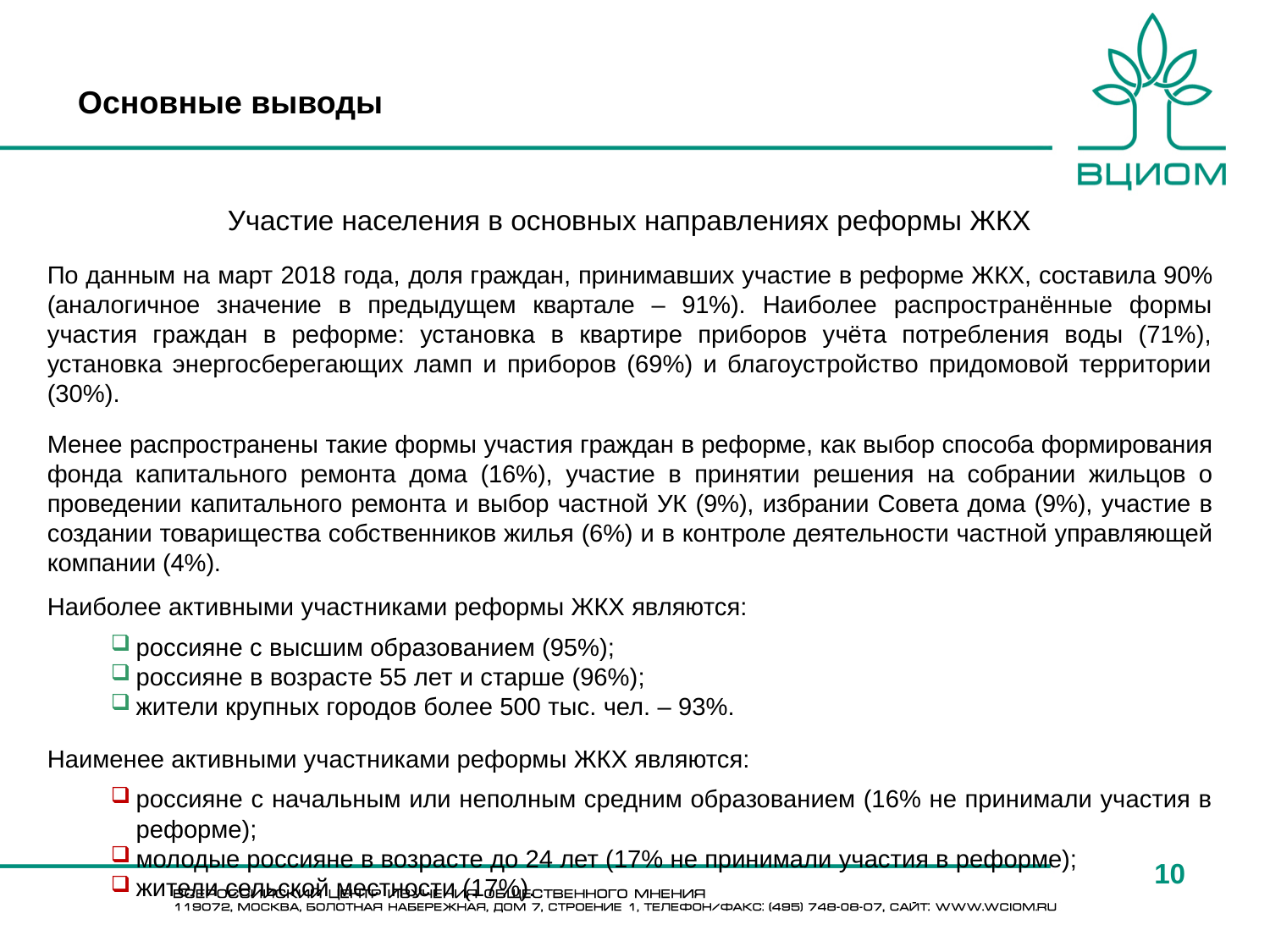

# Основные выводы
Участие населения в основных направлениях реформы ЖКХ

По данным на март 2018 года, доля граждан, принимавших участие в реформе ЖКХ, составила 90% (аналогичное значение в предыдущем квартале – 91%). Наиболее распространённые формы участия граждан в реформе: установка в квартире приборов учёта потребления воды (71%), установка энергосберегающих ламп и приборов (69%) и благоустройство придомовой территории (30%).

Менее распространены такие формы участия граждан в реформе, как выбор способа формирования фонда капитального ремонта дома (16%), участие в принятии решения на собрании жильцов о проведении капитального ремонта и выбор частной УК (9%), избрании Совета дома (9%), участие в создании товарищества собственников жилья (6%) и в контроле деятельности частной управляющей компании (4%).

Наиболее активными участниками реформы ЖКХ являются:
россияне с высшим образованием (95%);
россияне в возрасте 55 лет и старше (96%);
жители крупных городов более 500 тыс. чел. – 93%.

Наименее активными участниками реформы ЖКХ являются:
россияне с начальным или неполным средним образованием (16% не принимали участия в реформе);
молодые россияне в возрасте до 24 лет (17% не принимали участия в реформе);
жители сельской местности (17%).
10